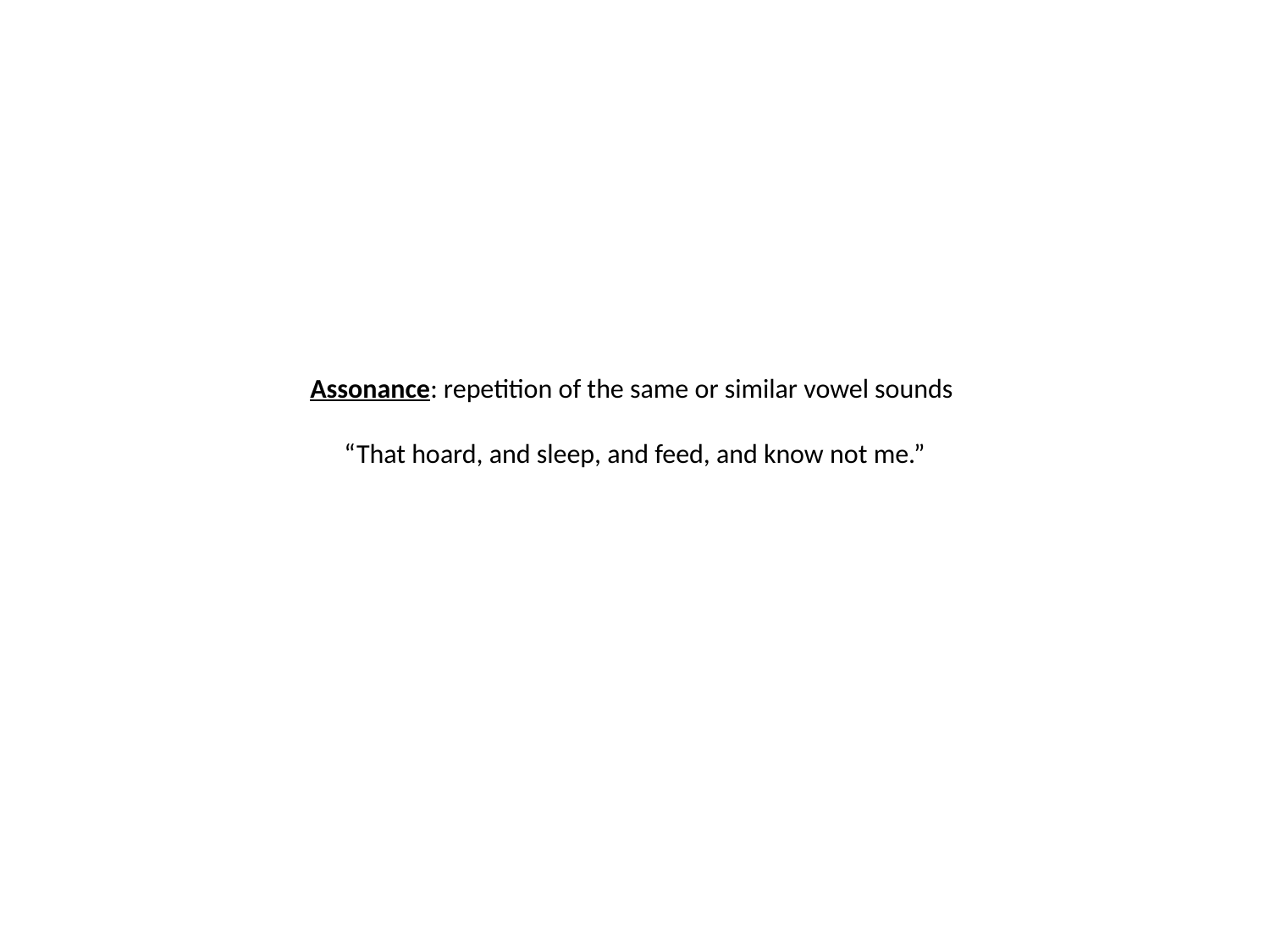

# Assonance: repetition of the same or similar vowel sounds “That hoard, and sleep, and feed, and know not me.”